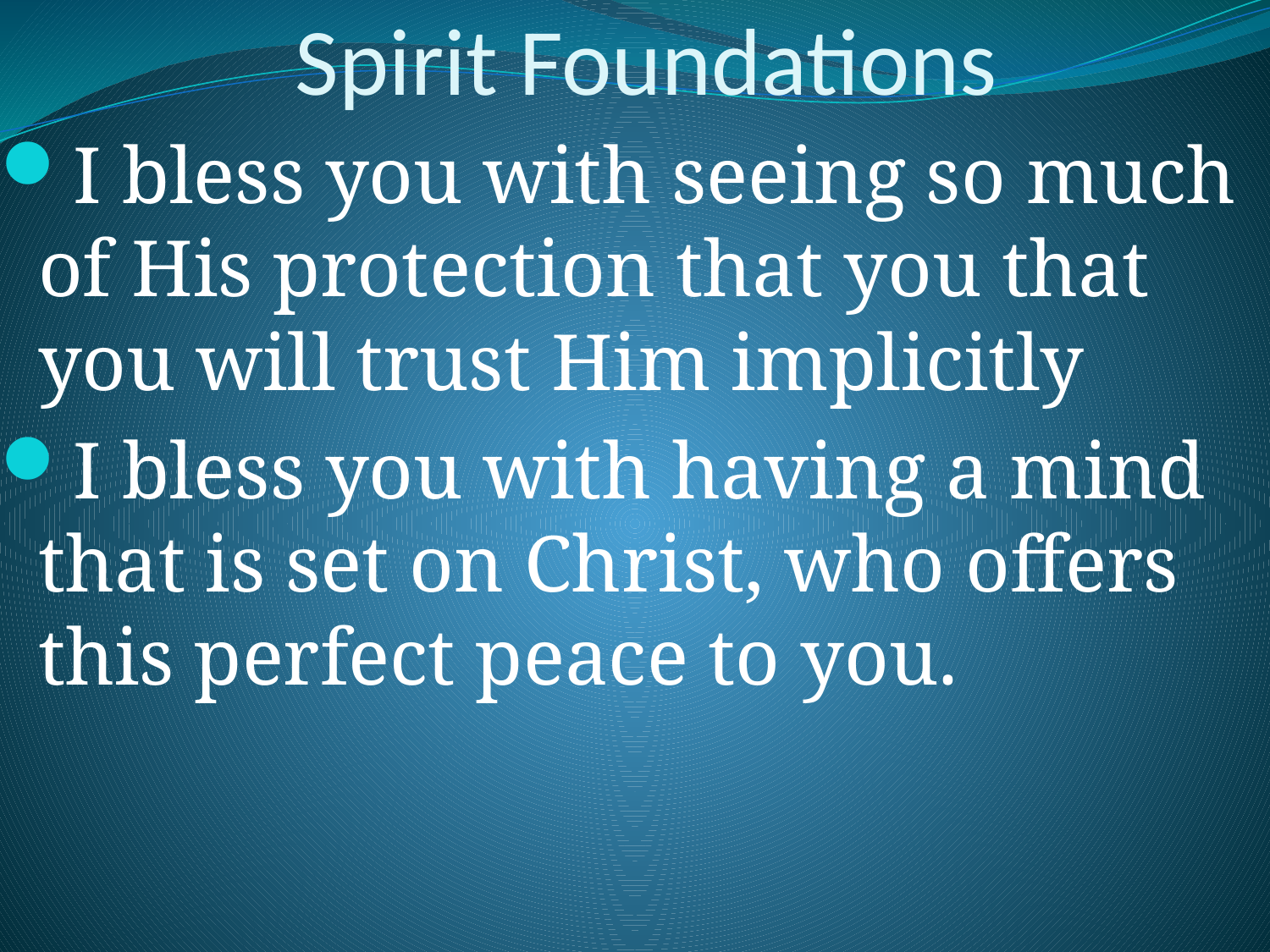

# Spirit Foundations
I bless you with seeing so much of His protection that you that you will trust Him implicitly
I bless you with having a mind that is set on Christ, who offers this perfect peace to you.